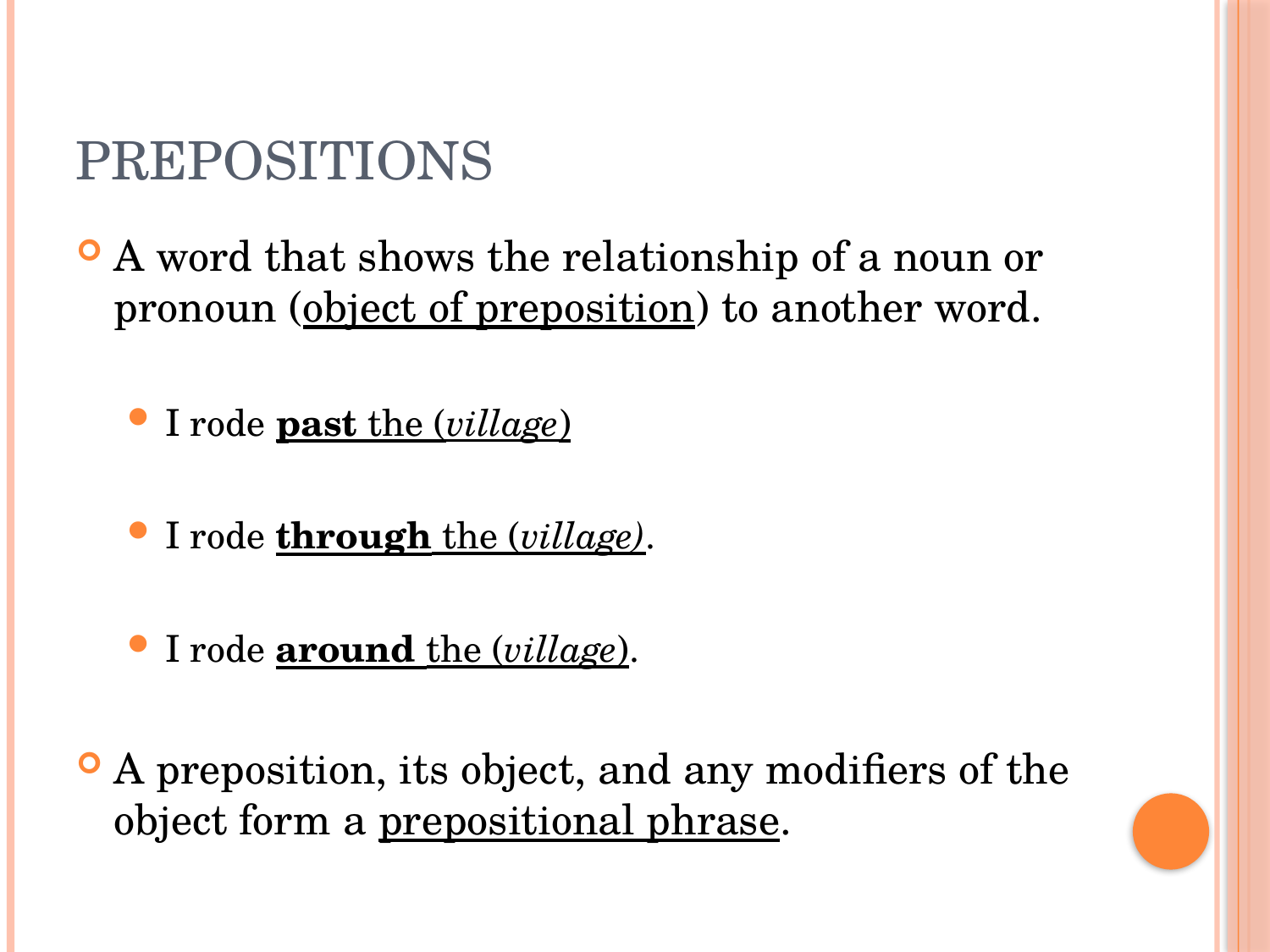

# Prepositions
A word that shows the relationship of a noun or pronoun (object of preposition) to another word.

I rode past the (village)

I rode through the (village).

I rode around the (village).

A preposition, its object, and any modifiers of the object form a prepositional phrase.